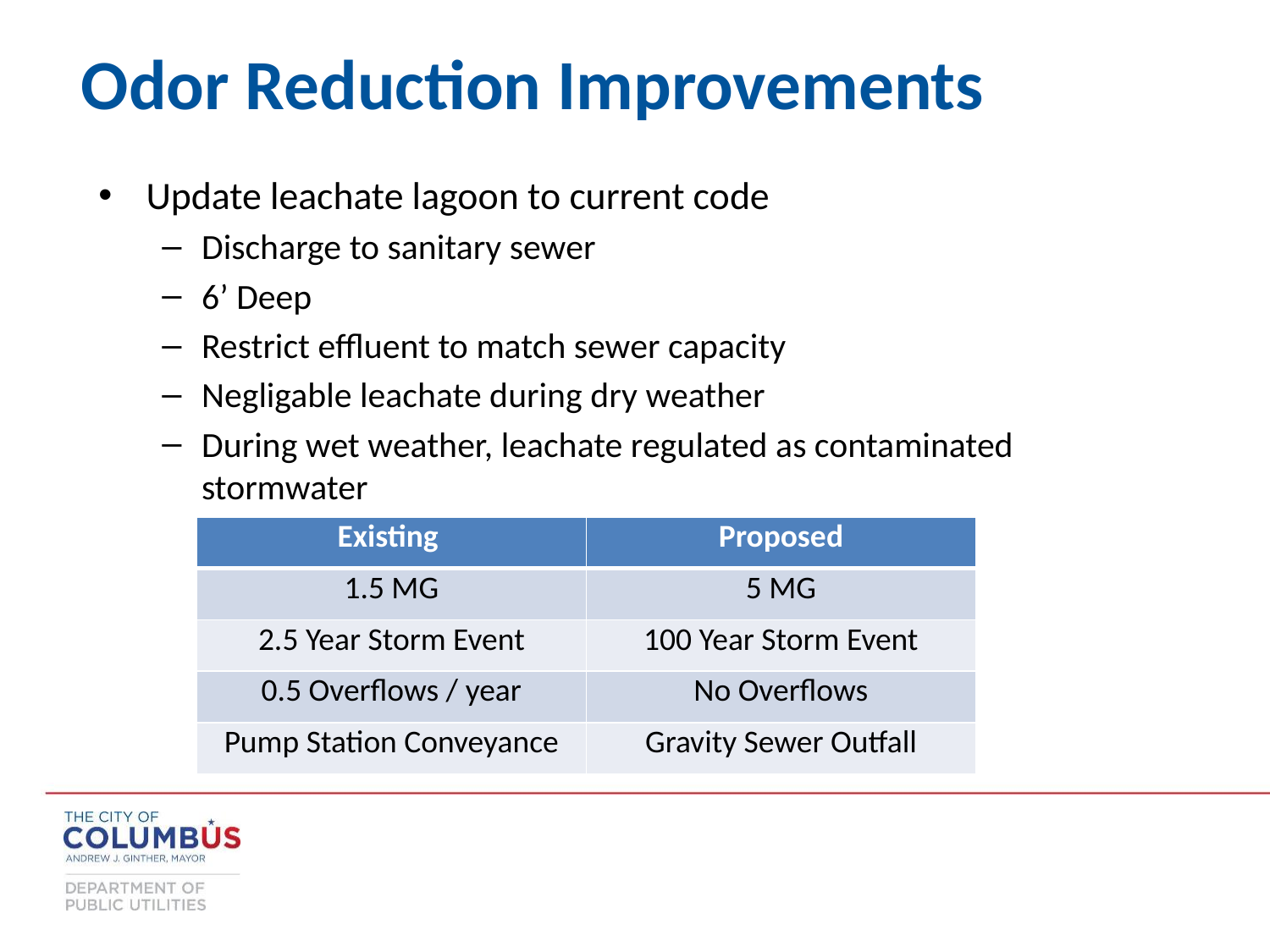

Odor Reduction Improvements
Update leachate lagoon to current code
Discharge to sanitary sewer
6’ Deep
Restrict effluent to match sewer capacity
Negligable leachate during dry weather
During wet weather, leachate regulated as contaminated stormwater

| Existing | Proposed |
| --- | --- |
| 1.5 MG | 5 MG |
| 2.5 Year Storm Event | 100 Year Storm Event |
| 0.5 Overflows / year | No Overflows |
| Pump Station Conveyance | Gravity Sewer Outfall |